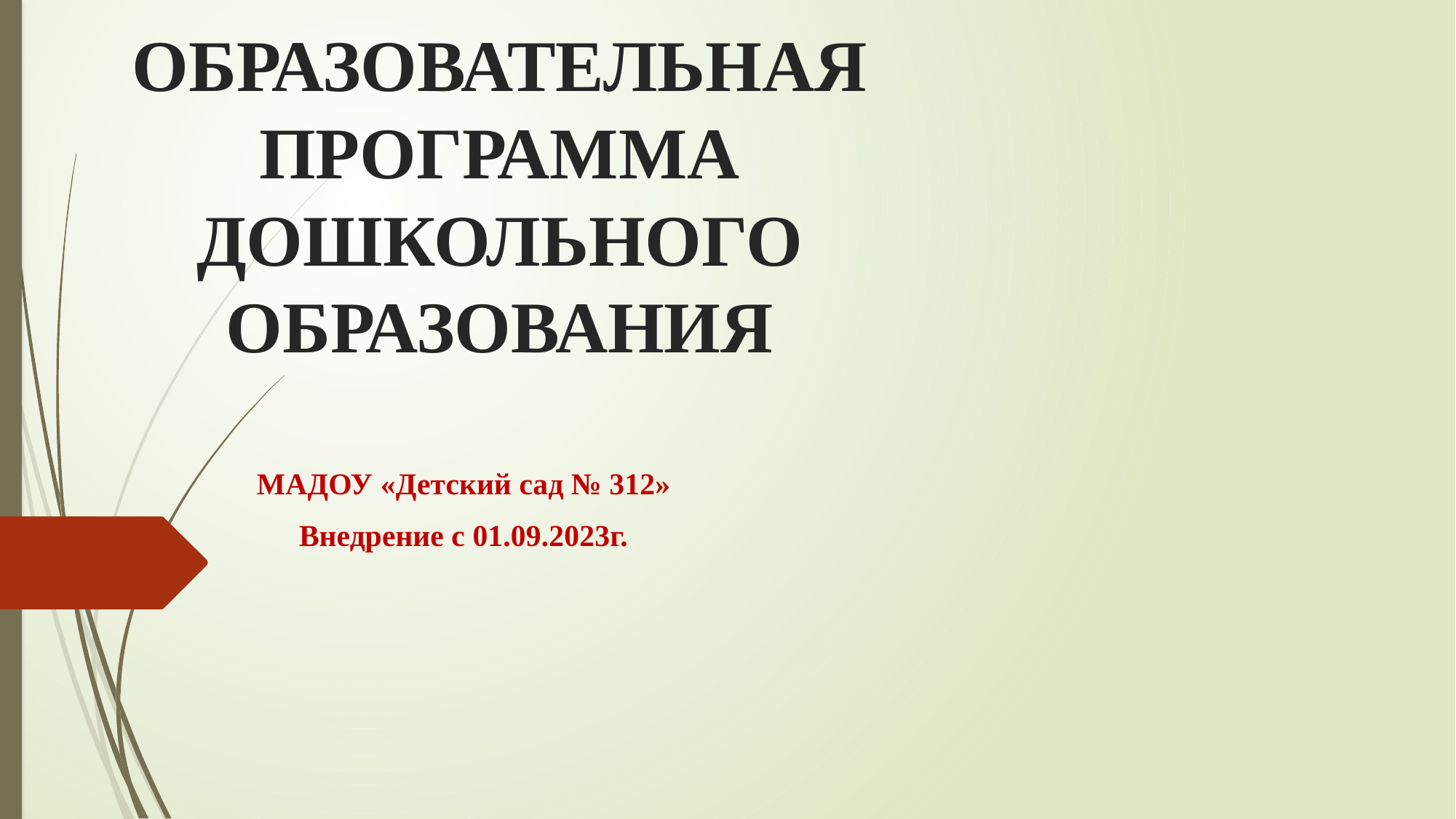

# ОБРАЗОВАТЕЛЬНАЯ ПРОГРАММА ДОШКОЛЬНОГО ОБРАЗОВАНИЯ
МАДОУ «Детский сад № 312»
Внедрение с 01.09.2023г.